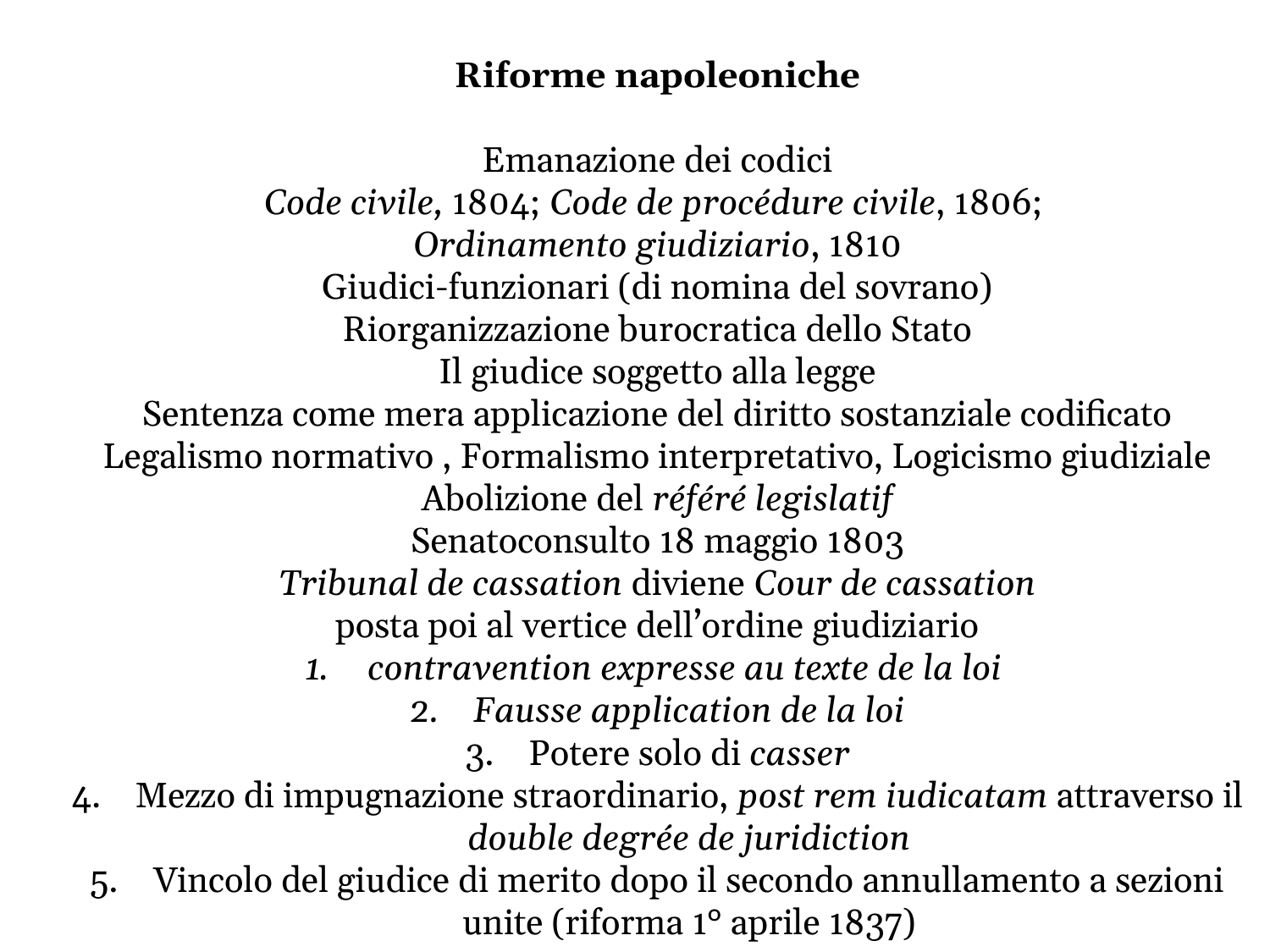

Riforme napoleoniche

Emanazione dei codici
Code civile, 1804; Code de procédure civile, 1806;
Ordinamento giudiziario, 1810
Giudici-funzionari (di nomina del sovrano)
Riorganizzazione burocratica dello Stato
Il giudice soggetto alla legge
Sentenza come mera applicazione del diritto sostanziale codificato
Legalismo normativo , Formalismo interpretativo, Logicismo giudiziale
Abolizione del référé legislatif
Senatoconsulto 18 maggio 1803
Tribunal de cassation diviene Cour de cassation
posta poi al vertice dell’ordine giudiziario
contravention expresse au texte de la loi
Fausse application de la loi
Potere solo di casser
Mezzo di impugnazione straordinario, post rem iudicatam attraverso il double degrée de juridiction
Vincolo del giudice di merito dopo il secondo annullamento a sezioni unite (riforma 1° aprile 1837)